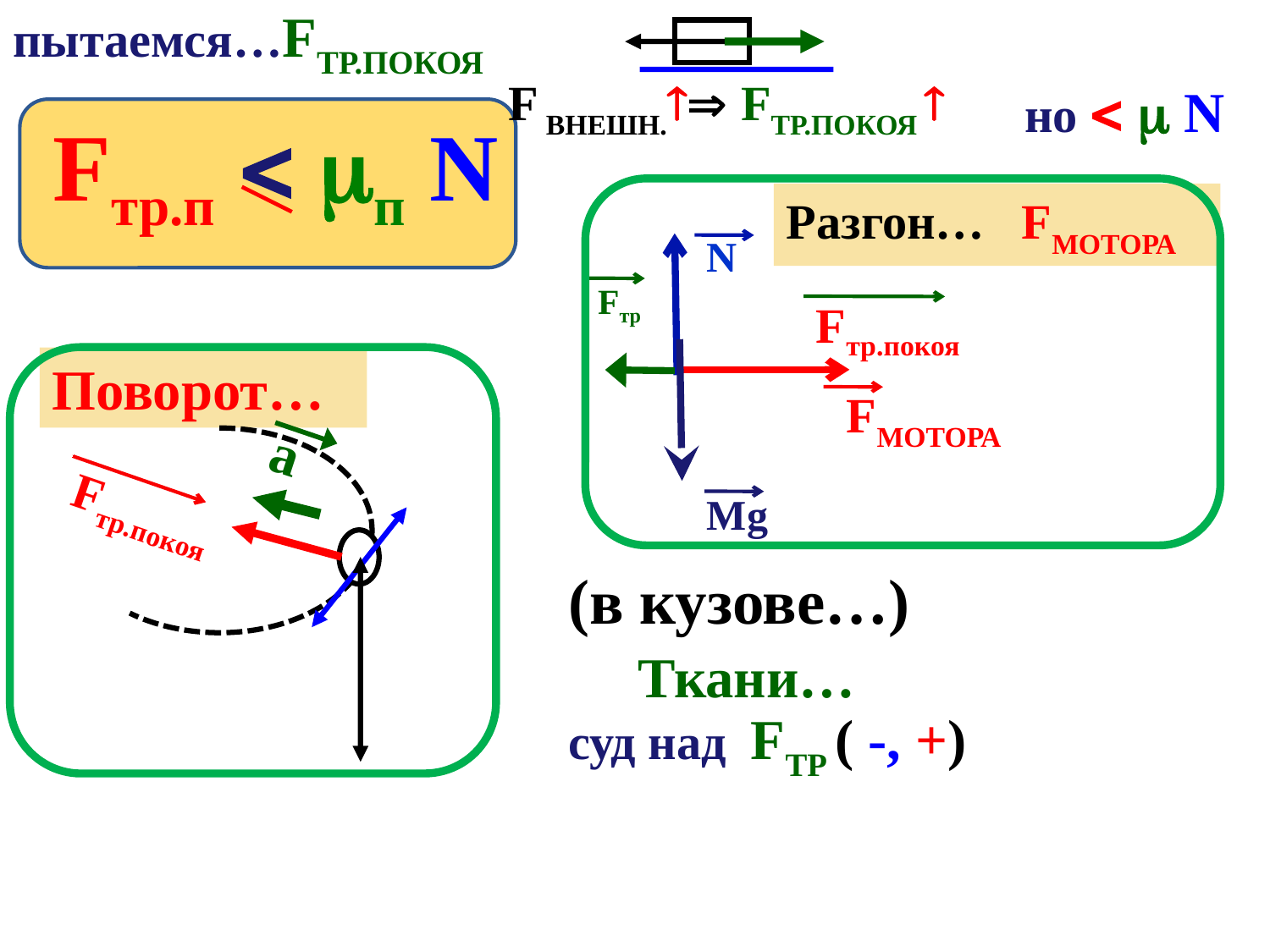

пытаемся…FТР.ПОКОЯ

F ВНЕШН.↑⇒  FТР.ПОКОЯ ↑
но < μ N

Fтр.п < μп N

Разгон…   FМОТОРА
N
Fтр
Fтр.покоя

Поворот…
FМОТОРА
a

Fтр.покоя
Mg
(в кузове…)

Ткани…
суд над  FТР ( -, +)